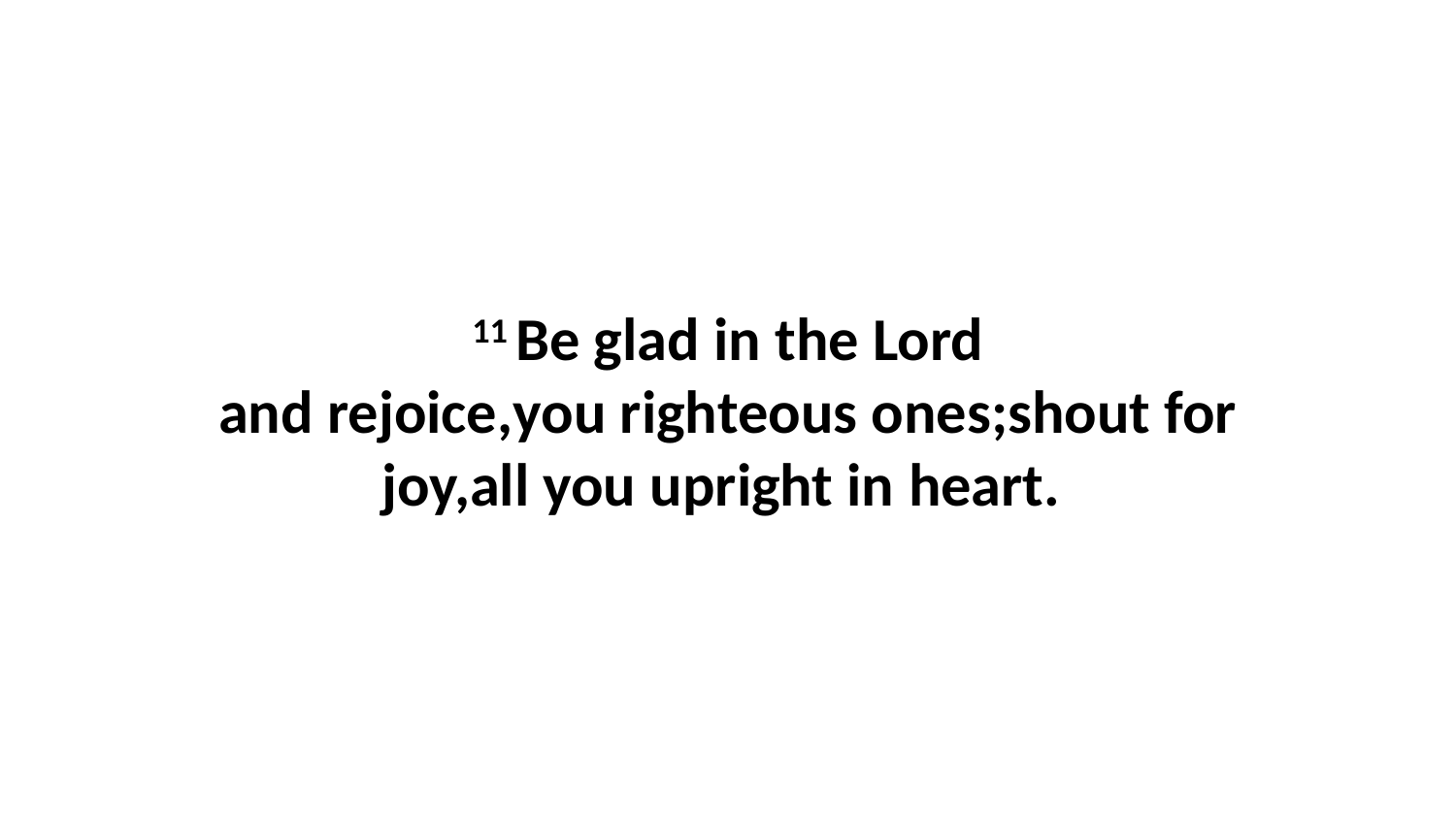

11 Be glad in the Lord and rejoice,you righteous ones;shout for joy,all you upright in heart.